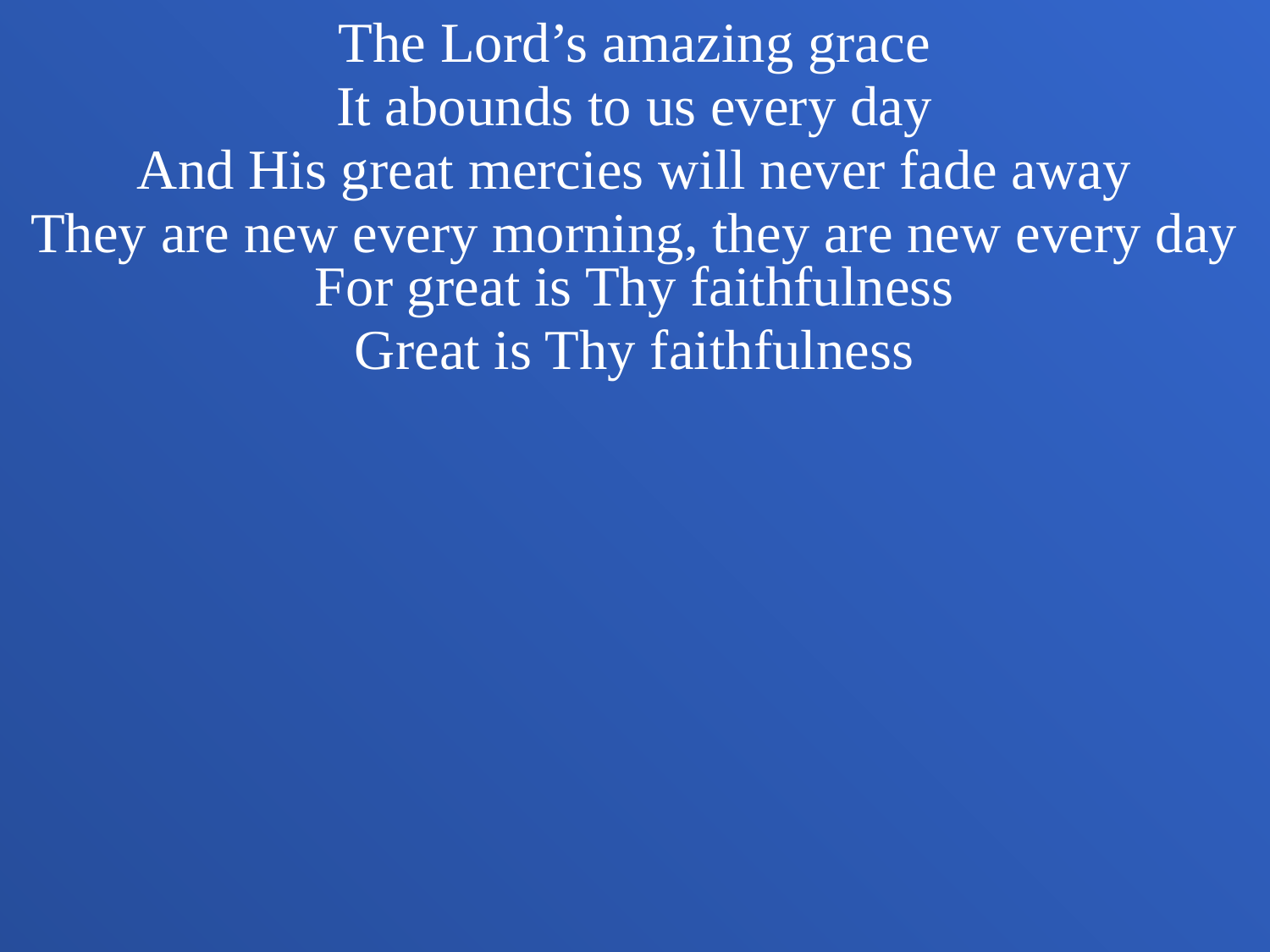

The Lord’s amazing grace
It abounds to us every day
And His great mercies will never fade away
They are new every morning, they are new every day
For great is Thy faithfulness
Great is Thy faithfulness